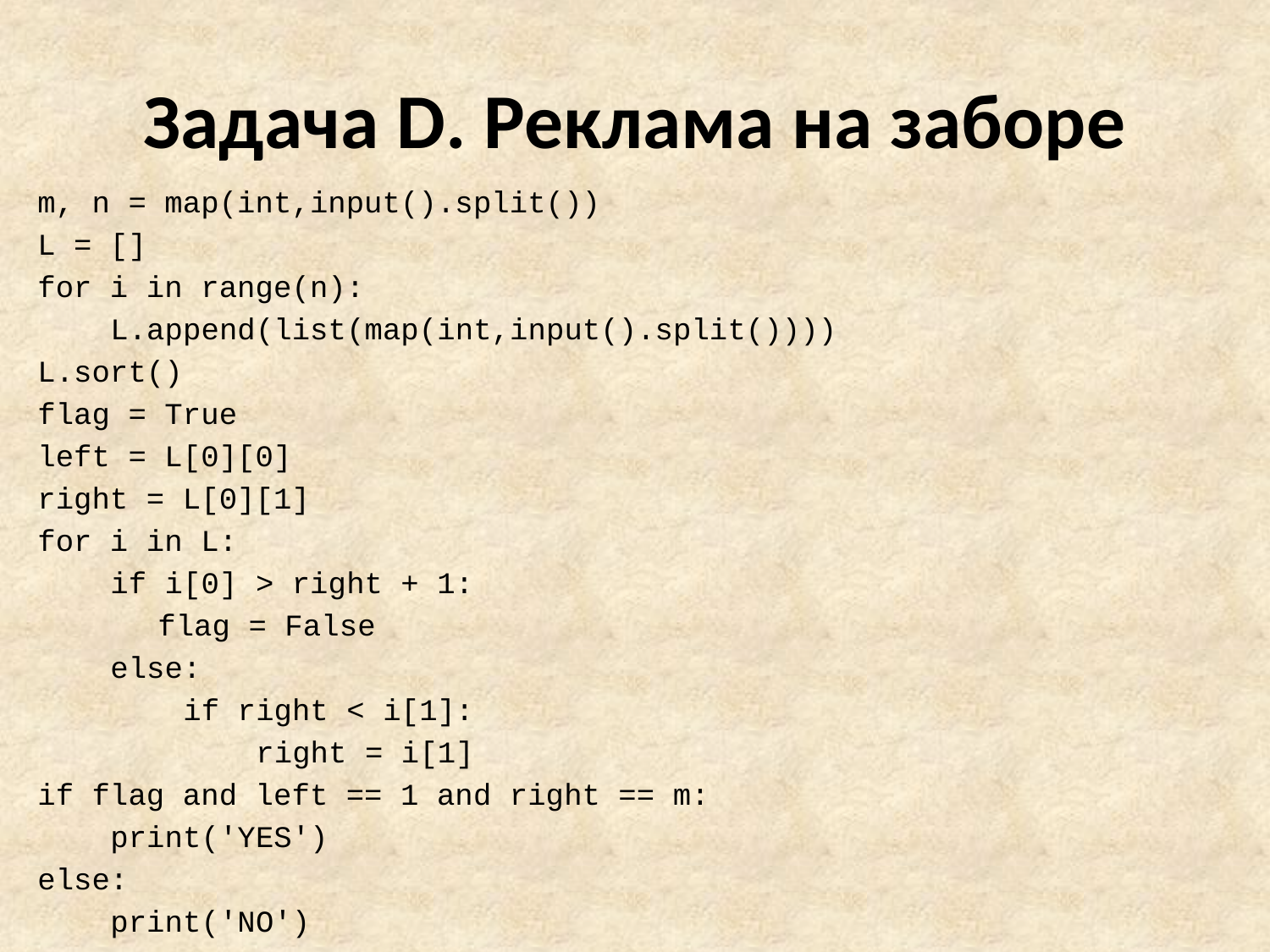

# Задача D. Реклама на заборе
m, n = map(int,input().split())
L = []
for i in range(n):
    L.append(list(map(int,input().split())))
L.sort()
flag = True
left = L[0][0]
right = L[0][1]
for i in L:
    if i[0] > right + 1:
 	  flag = False
    else:
        if right < i[1]:
            right = i[1]
if flag and left == 1 and right == m:
    print('YES')
else:
    print('NO')